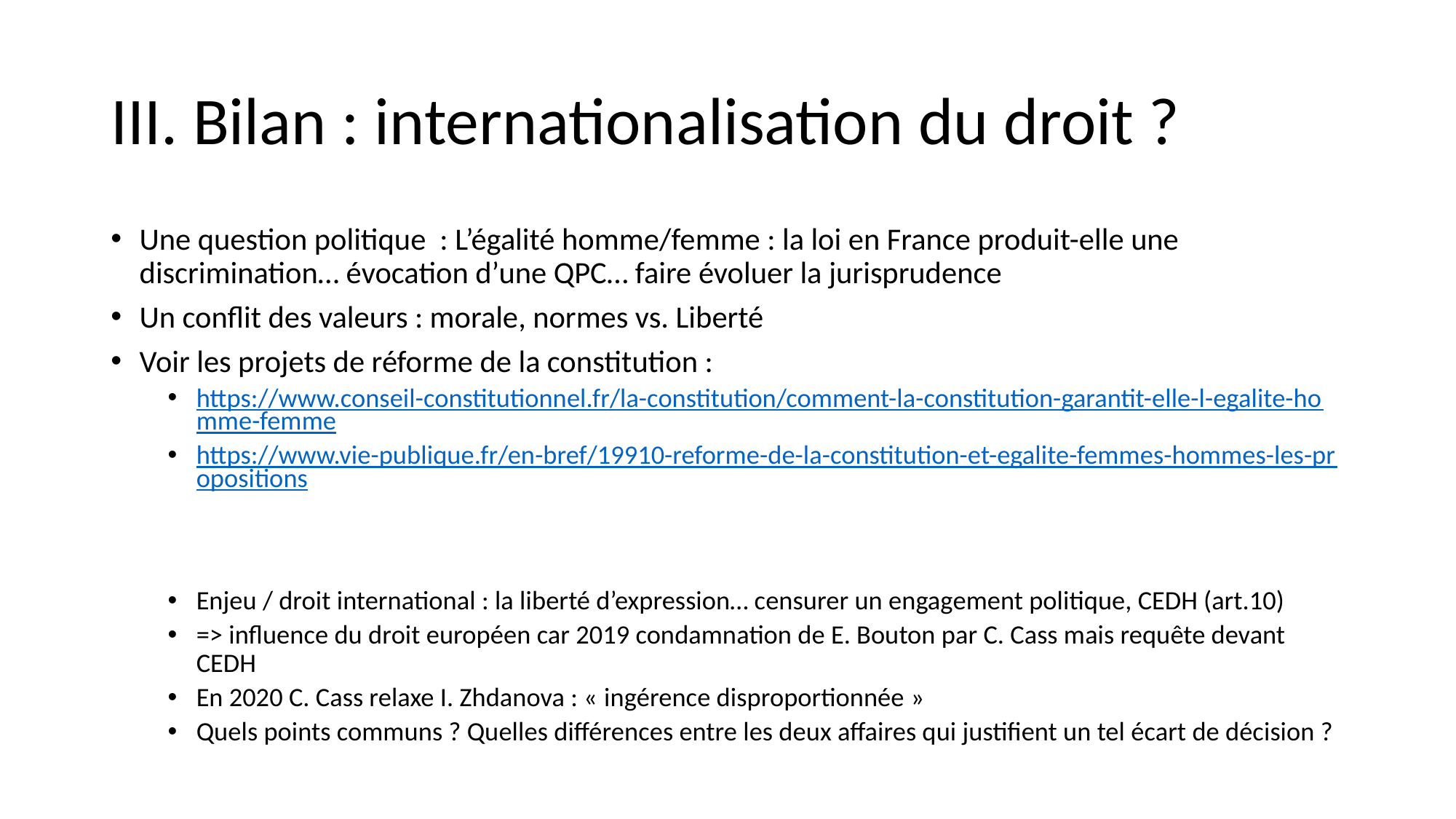

# III. Bilan : internationalisation du droit ?
Une question politique  : L’égalité homme/femme : la loi en France produit-elle une discrimination… évocation d’une QPC… faire évoluer la jurisprudence
Un conflit des valeurs : morale, normes vs. Liberté
Voir les projets de réforme de la constitution :
https://www.conseil-constitutionnel.fr/la-constitution/comment-la-constitution-garantit-elle-l-egalite-homme-femme
https://www.vie-publique.fr/en-bref/19910-reforme-de-la-constitution-et-egalite-femmes-hommes-les-propositions

Enjeu / droit international : la liberté d’expression… censurer un engagement politique, CEDH (art.10)
=> influence du droit européen car 2019 condamnation de E. Bouton par C. Cass mais requête devant CEDH
En 2020 C. Cass relaxe I. Zhdanova : « ingérence disproportionnée »
Quels points communs ? Quelles différences entre les deux affaires qui justifient un tel écart de décision ?